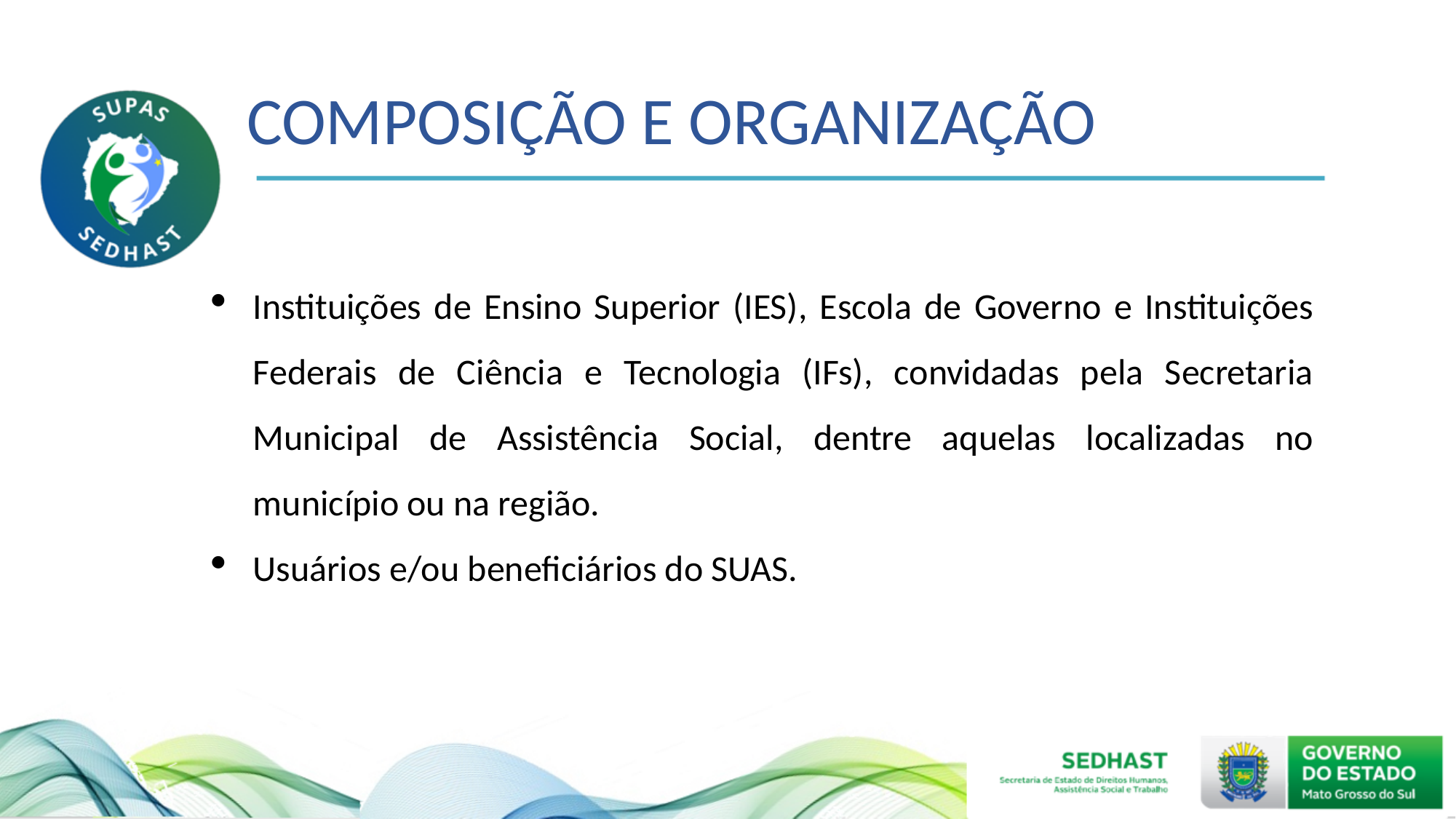

# COMPOSIÇÃO E ORGANIZAÇÃO
Instituições de Ensino Superior (IES), Escola de Governo e Instituições Federais de Ciência e Tecnologia (IFs), convidadas pela Secretaria Municipal de Assistência Social, dentre aquelas localizadas no município ou na região.
Usuários e/ou beneficiários do SUAS.